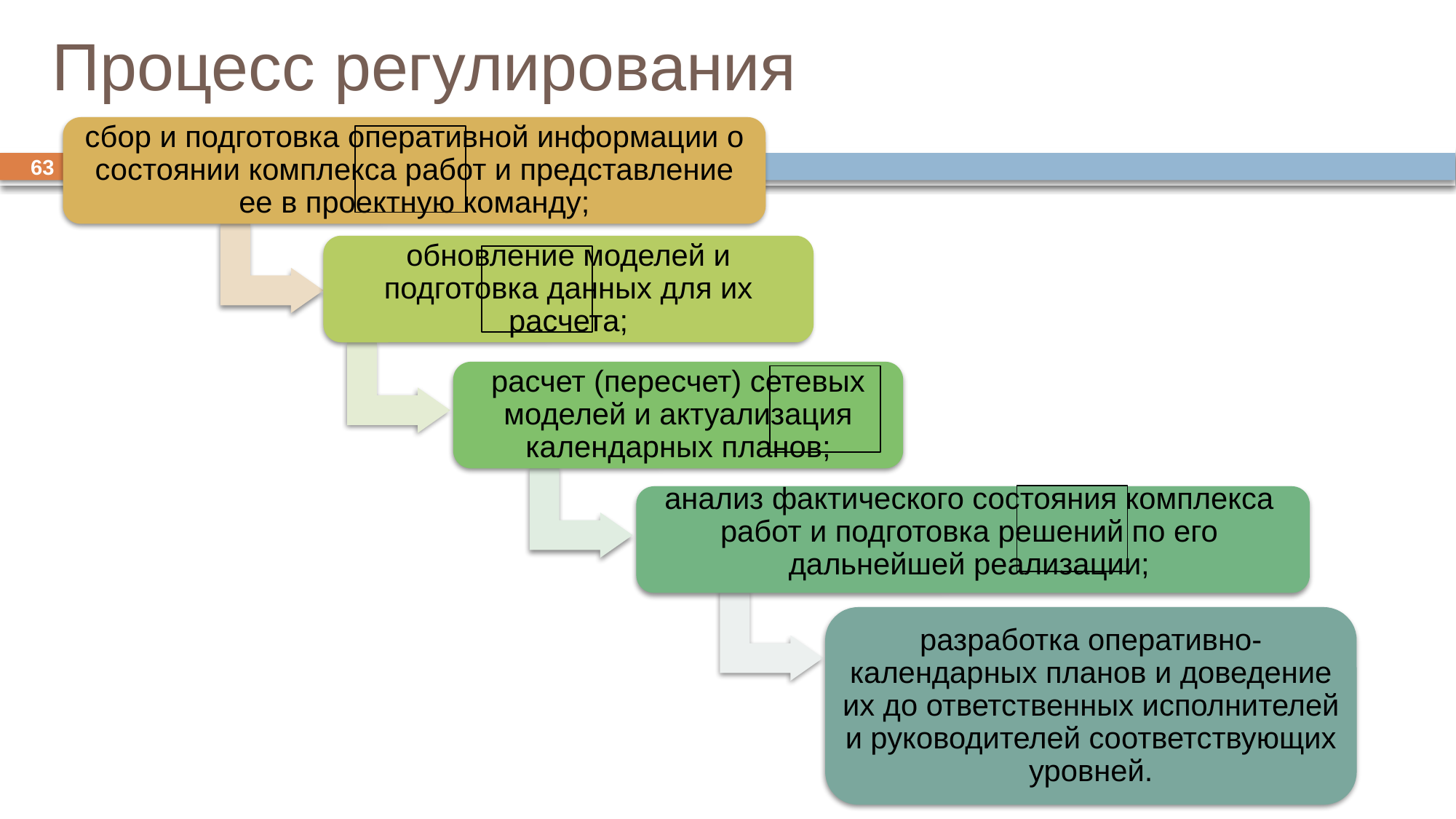

# Процесс регулирования

сбор и подготовка оперативной информации о состоянии комплекса работ и представление ее в проектную команду;

63

обновление моделей и подготовка данных для их расчета;

расчет (пересчет) сетевых моделей и актуализация календарных планов;

анализ фактического состояния комплекса работ и подготовка решений по его дальнейшей реализации;

разработка оперативно-календарных планов и доведение их до ответственных исполнителей и руководителей соответствующих уровней.